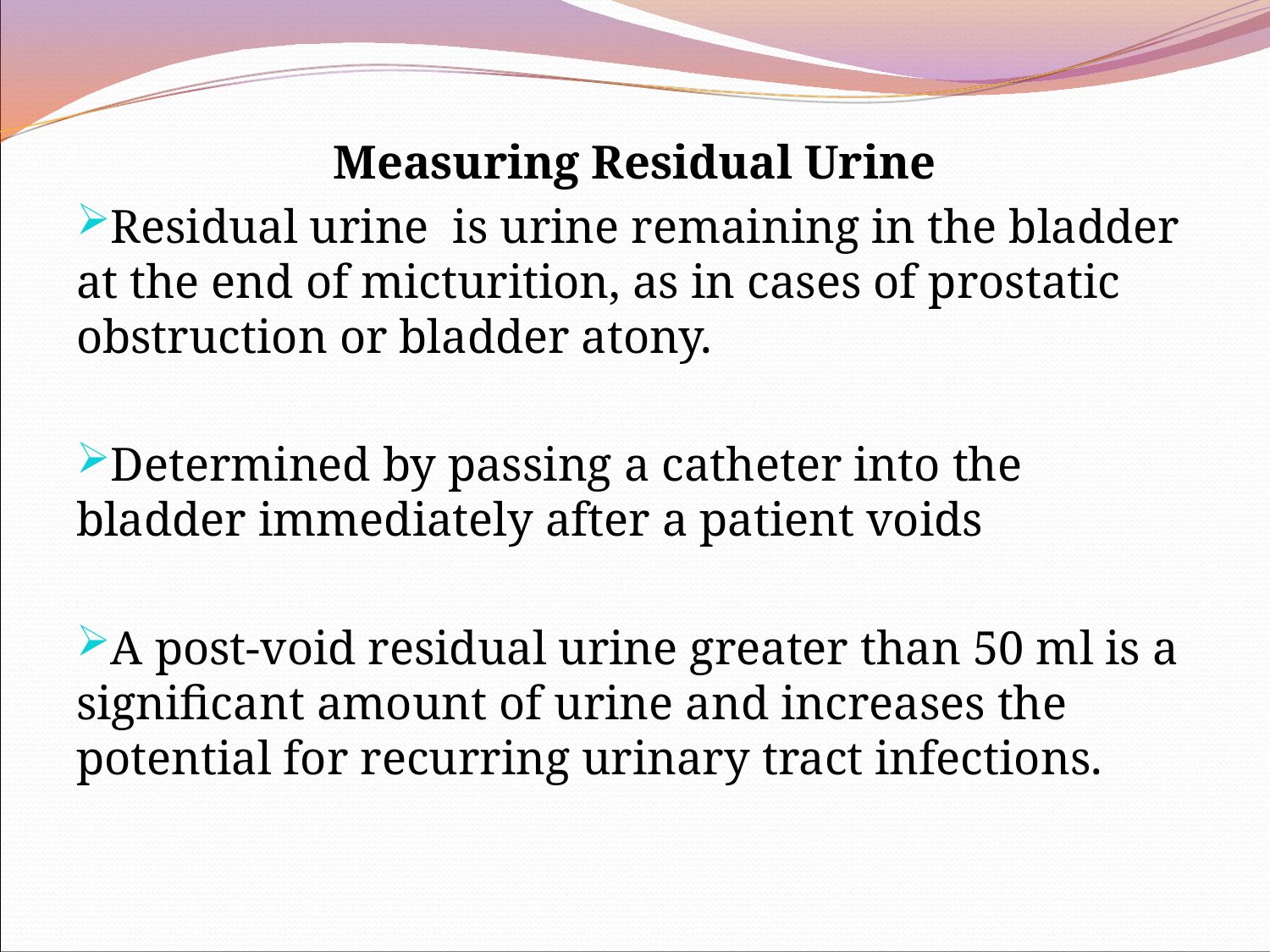

Measuring Residual Urine
Residual urine  is urine remaining in the bladder at the end of micturition, as in cases of prostatic obstruction or bladder atony.

Determined by passing a catheter into the bladder immediately after a patient voids

A post-void residual urine greater than 50 ml is a significant amount of urine and increases the potential for recurring urinary tract infections.